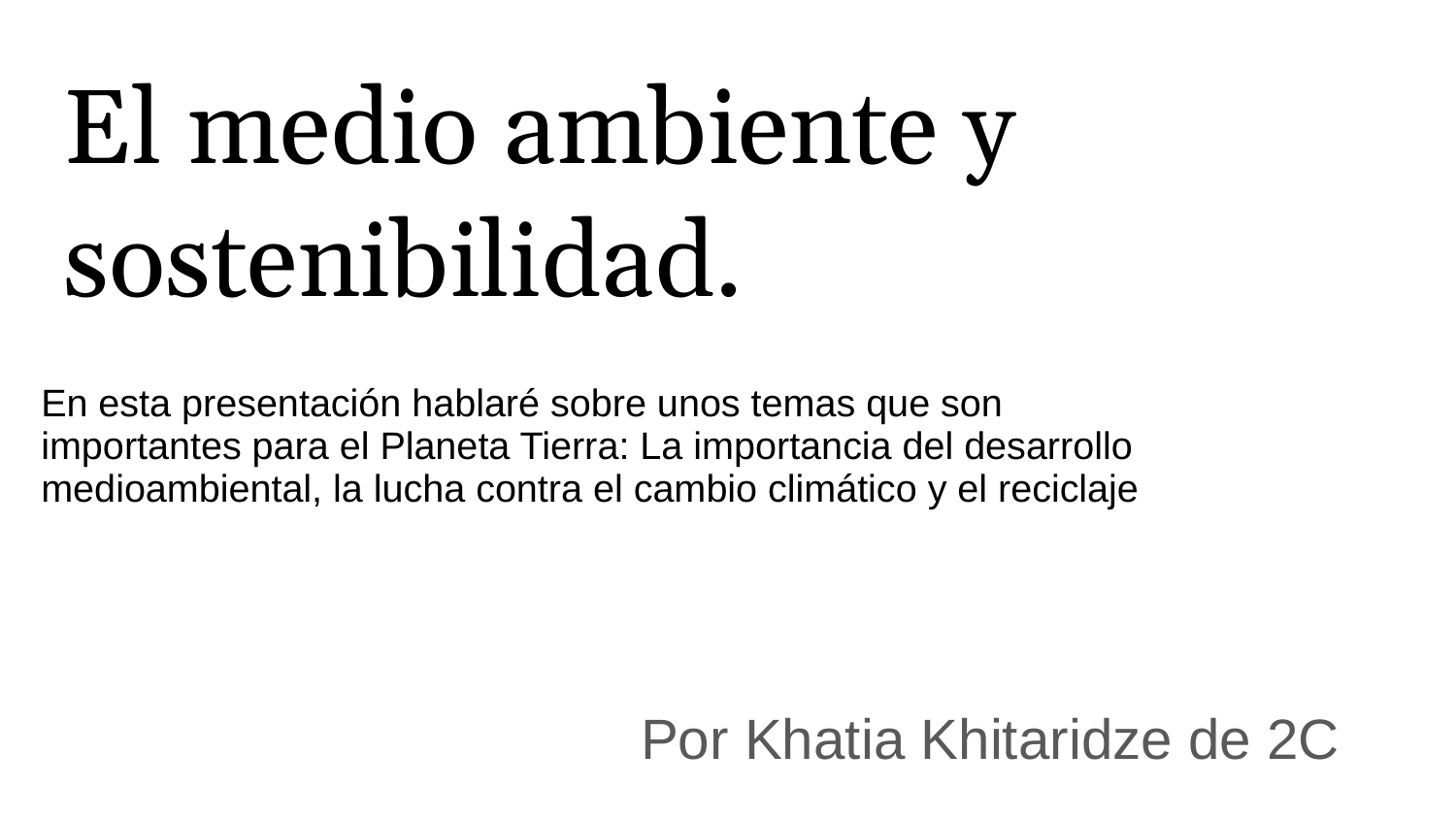

El medio ambiente y sostenibilidad.
En esta presentación hablaré sobre unos temas que son importantes para el Planeta Tierra: La importancia del desarrollo medioambiental, la lucha contra el cambio climático y el reciclaje
Por Khatia Khitaridze de 2C